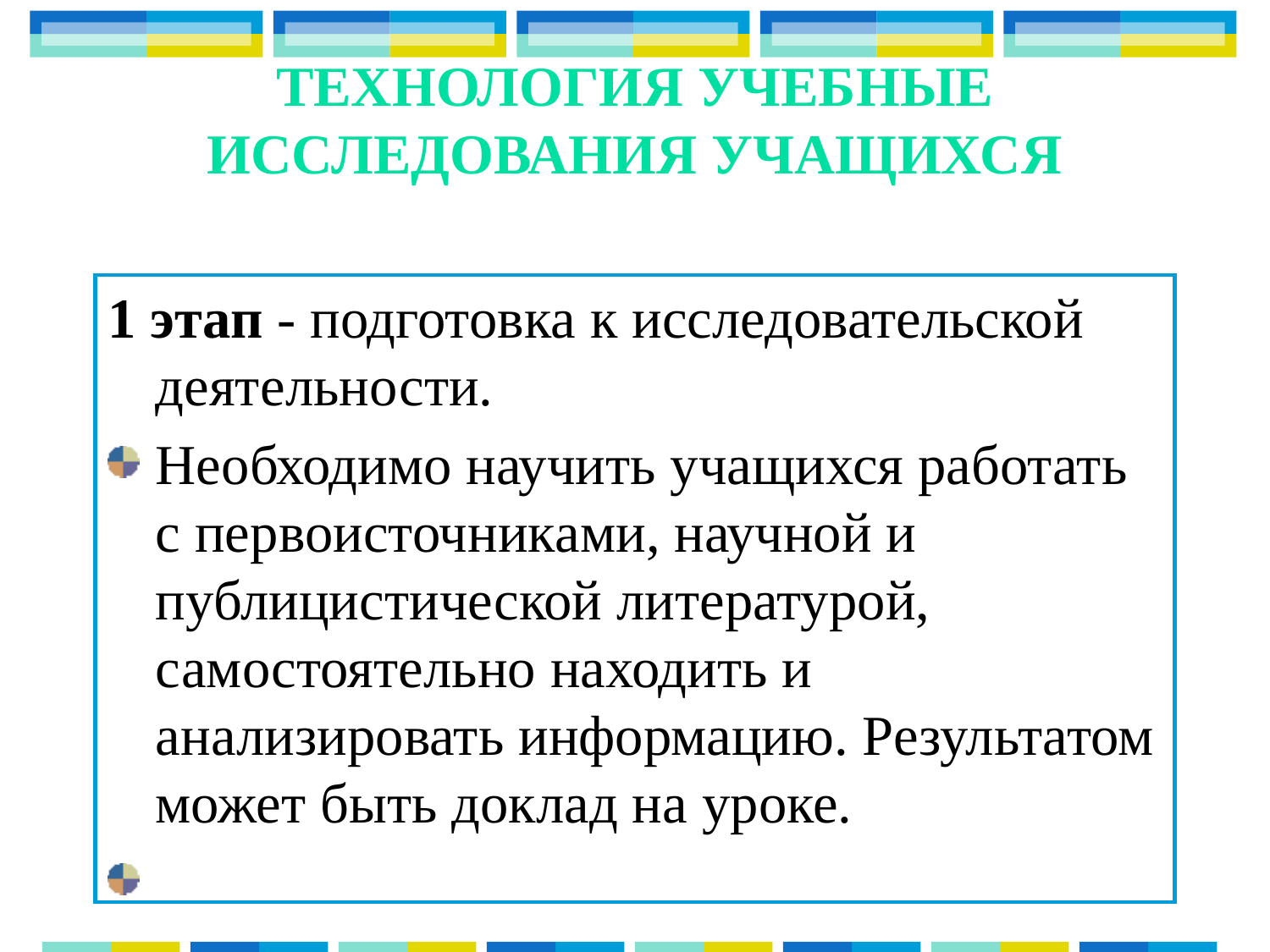

# Технология Учебные исследования учащихся
1 этап - подготовка к исследовательской деятельности.
Необходимо научить учащихся работать с первоисточниками, научной и публицистической литературой, самостоятельно находить и анализировать информацию. Результатом может быть доклад на уроке.